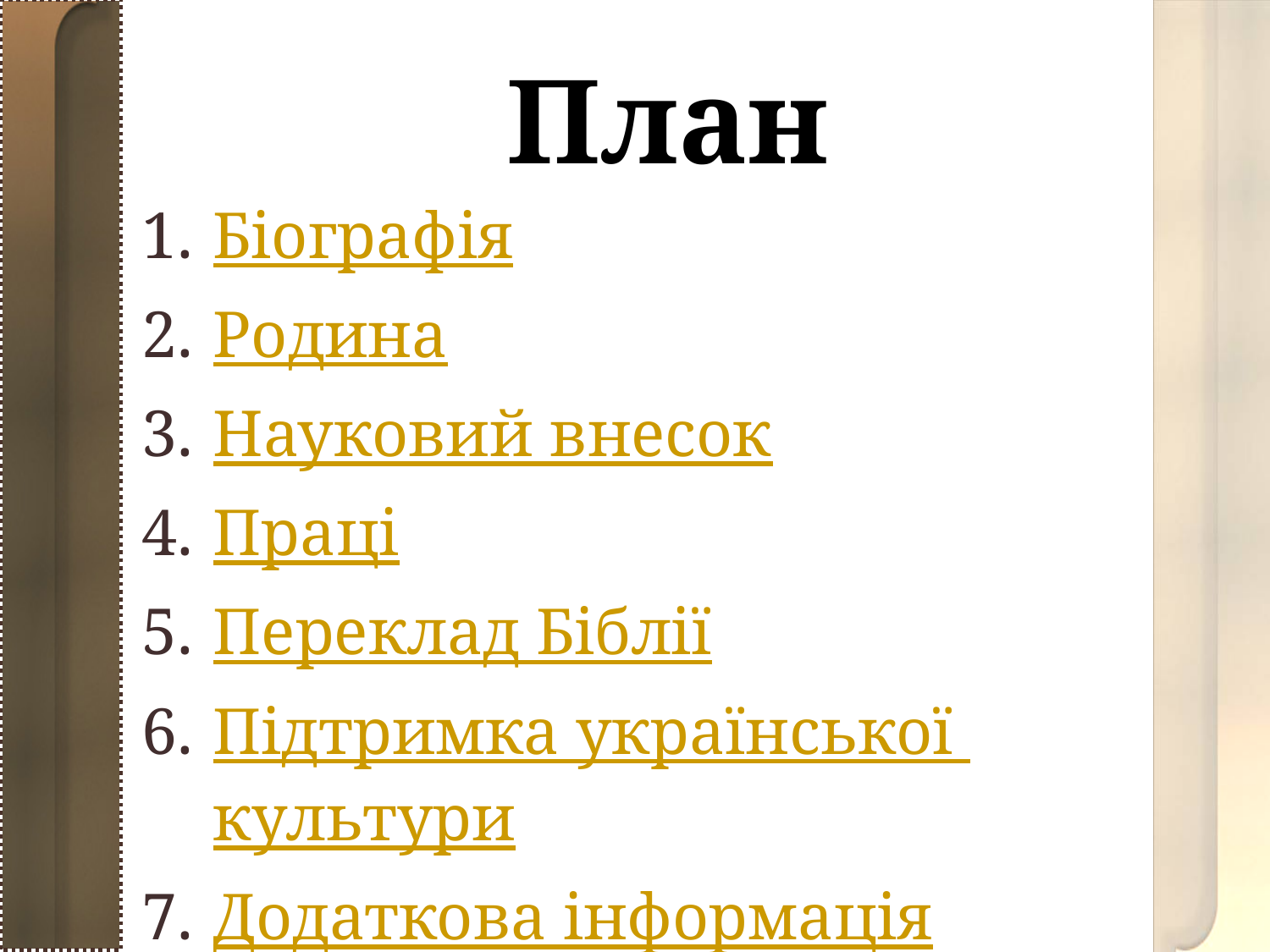

# План
Біографія
Родина
Науковий внесок
Праці
Переклад Біблії
Підтримка української культури
Додаткова інформація
Джерела інформації